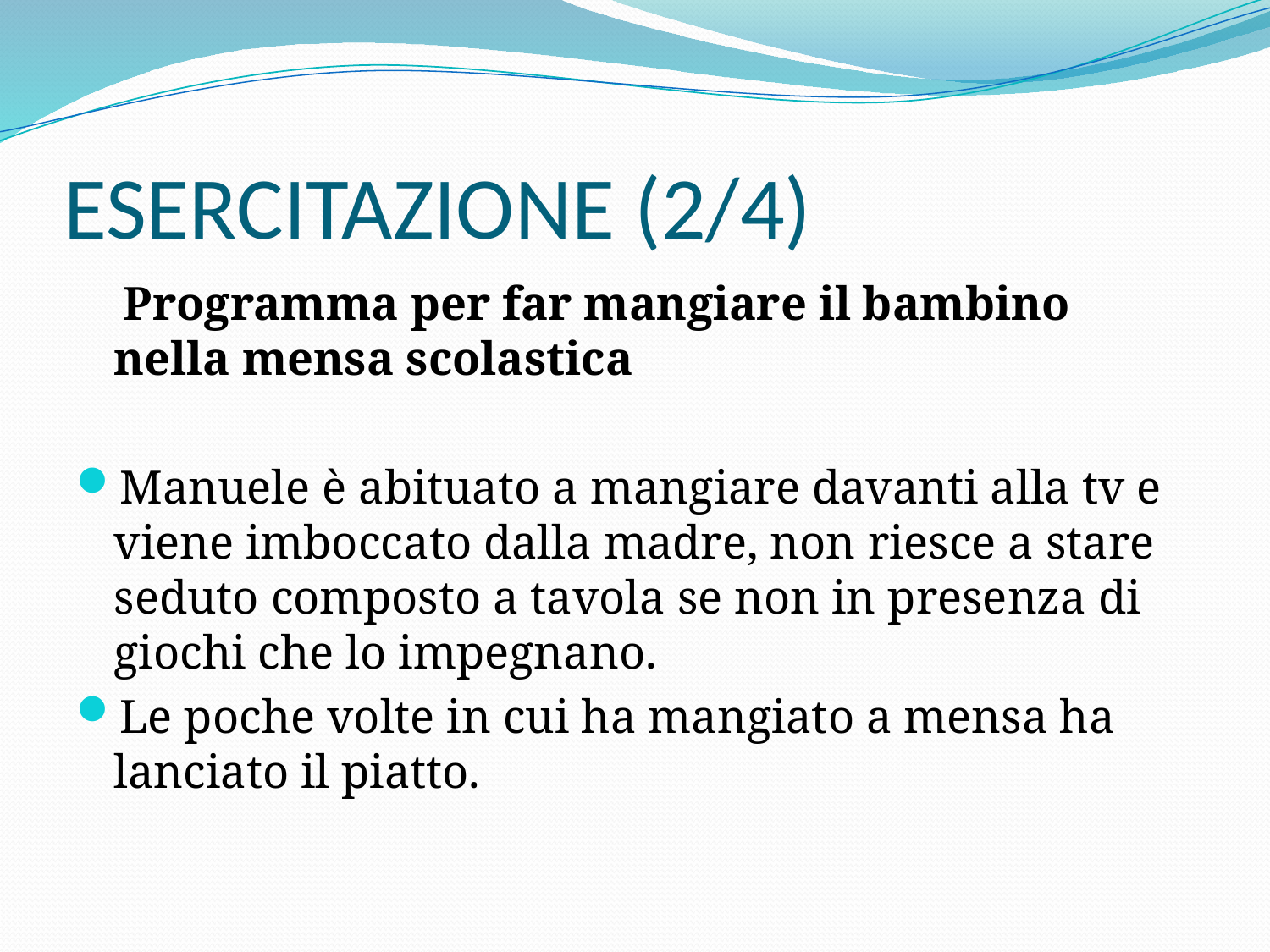

# ESERCITAZIONE (2/4)
    Programma per far mangiare il bambino nella mensa scolastica

Manuele è abituato a mangiare davanti alla tv e viene imboccato dalla madre, non riesce a stare seduto composto a tavola se non in presenza di giochi che lo impegnano.
Le poche volte in cui ha mangiato a mensa ha lanciato il piatto.